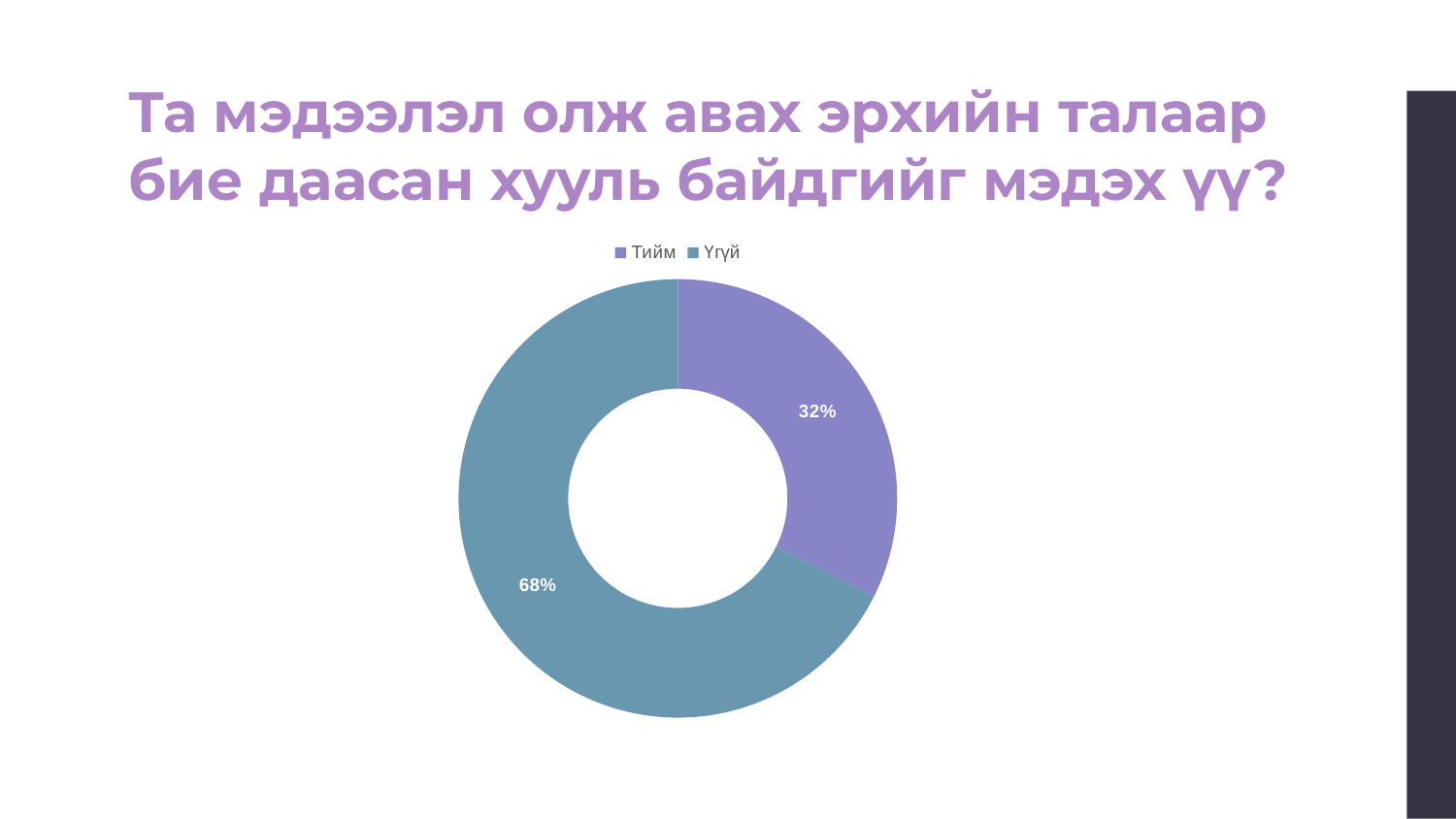

# Та мэдээлэл олж авах эрхийн талаар бие даасан хууль байдгийг мэдэх үү?

### Chart

| Category | НИЙТ |
|---|---|
| Тийм | 300.0 |
| Үгүй | 628.0 |